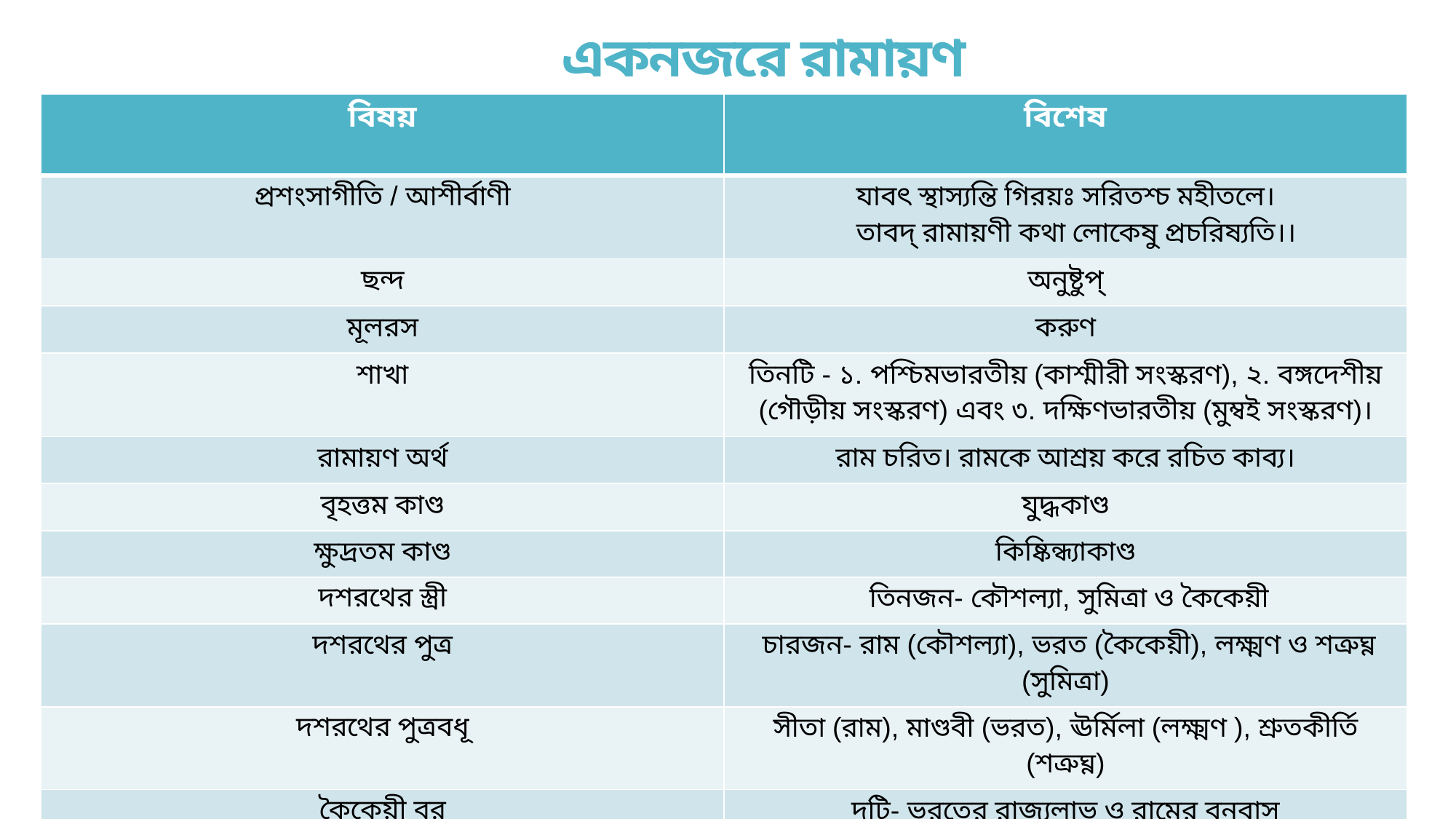

# একনজরে রামায়ণ
| বিষয় | বিশেষ |
| --- | --- |
| প্রশংসাগীতি / আশীর্বাণী | যাবৎ স্থাস্যন্তি গিরয়ঃ সরিতশ্চ মহীতলে। তাবদ্ রামায়ণী কথা লোকেষু প্রচরিষ্যতি।। |
| ছন্দ | অনুষ্টুপ্ |
| মূলরস | করুণ |
| শাখা | তিনটি - ১. পশ্চিমভারতীয় (কাশ্মীরী সংস্করণ), ২. বঙ্গদেশীয় (গৌড়ীয় সংস্করণ) এবং ৩. দক্ষিণভারতীয় (মুম্বই সংস্করণ)। |
| রামায়ণ অর্থ | রাম চরিত। রামকে আশ্রয় করে রচিত কাব্য। |
| বৃহত্তম কাণ্ড | যুদ্ধকাণ্ড |
| ক্ষুদ্রতম কাণ্ড | কিষ্কিন্ধ্যাকাণ্ড |
| দশরথের স্ত্রী | তিনজন- কৌশল্যা, সুমিত্রা ও কৈকেয়ী |
| দশরথের পুত্র | চারজন- রাম (কৌশল্যা), ভরত (কৈকেয়ী), লক্ষ্মণ ও শত্রুঘ্ন (সুমিত্রা) |
| দশরথের পুত্রবধূ | সীতা (রাম), মাণ্ডবী (ভরত), ঊর্মিলা (লক্ষ্মণ ), শ্রুতকীর্তি (শত্রুঘ্ন) |
| কৈকেয়ী বর | দুটি- ভরতের রাজ্যলাভ ও রামের বনবাস |
| রামের বনবাস | ১৪ বছর (রামের সঙ্গে সীতা ও লক্ষ্মণ গিয়েছিলেন) |
| রামের অবস্থান | দণ্ডকারণ্য (পঞ্চবটী) |